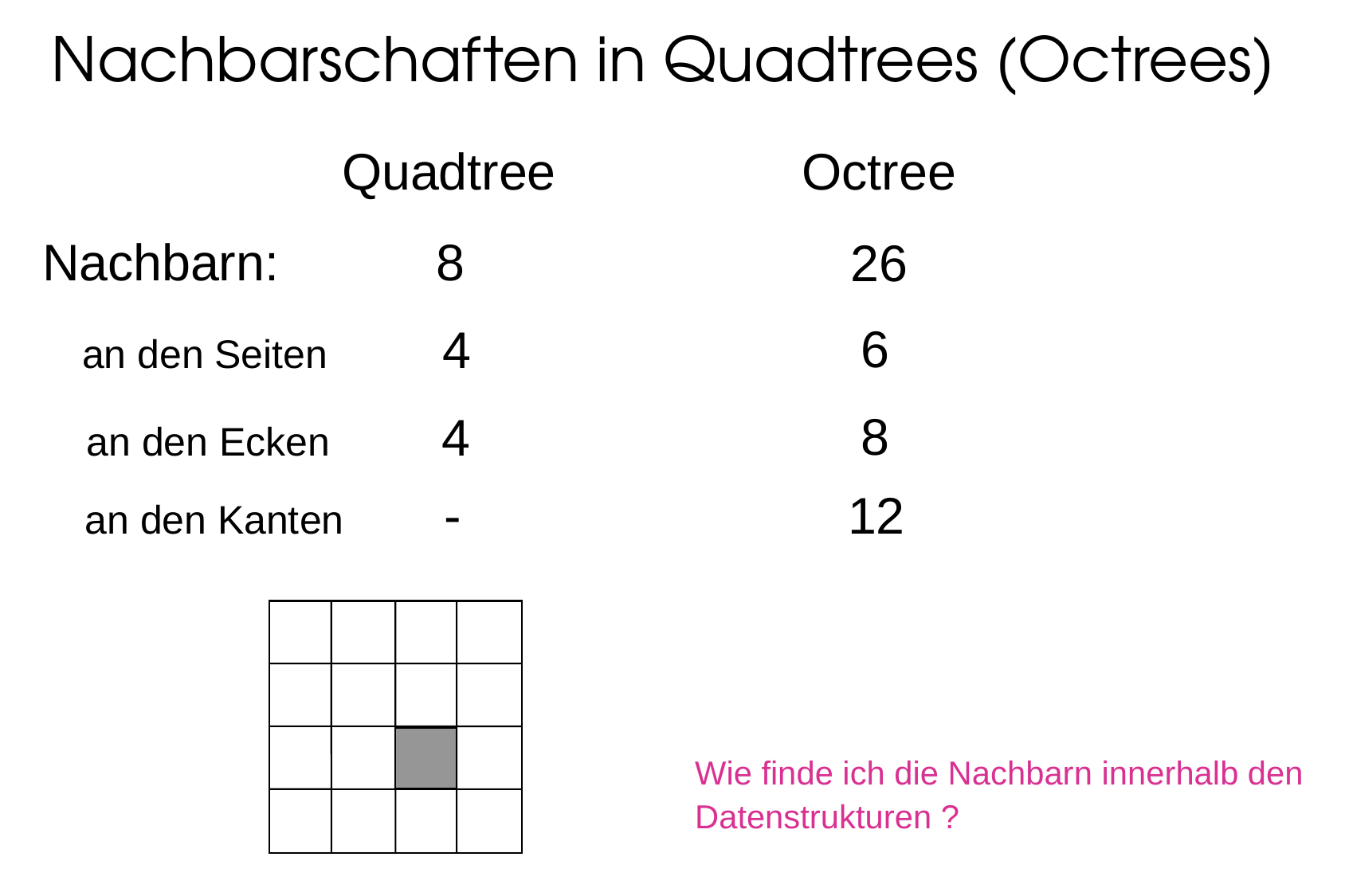

# Nachbarschaften in Quadtrees (Octrees)
Quadtree
Octree
Nachbarn:           8
   an den Seiten        4
    an den Ecken          4
26

6

8

 an den Kanten       -                           12

Wie finde ich die Nachbarn innerhalb den Datenstrukturen ?